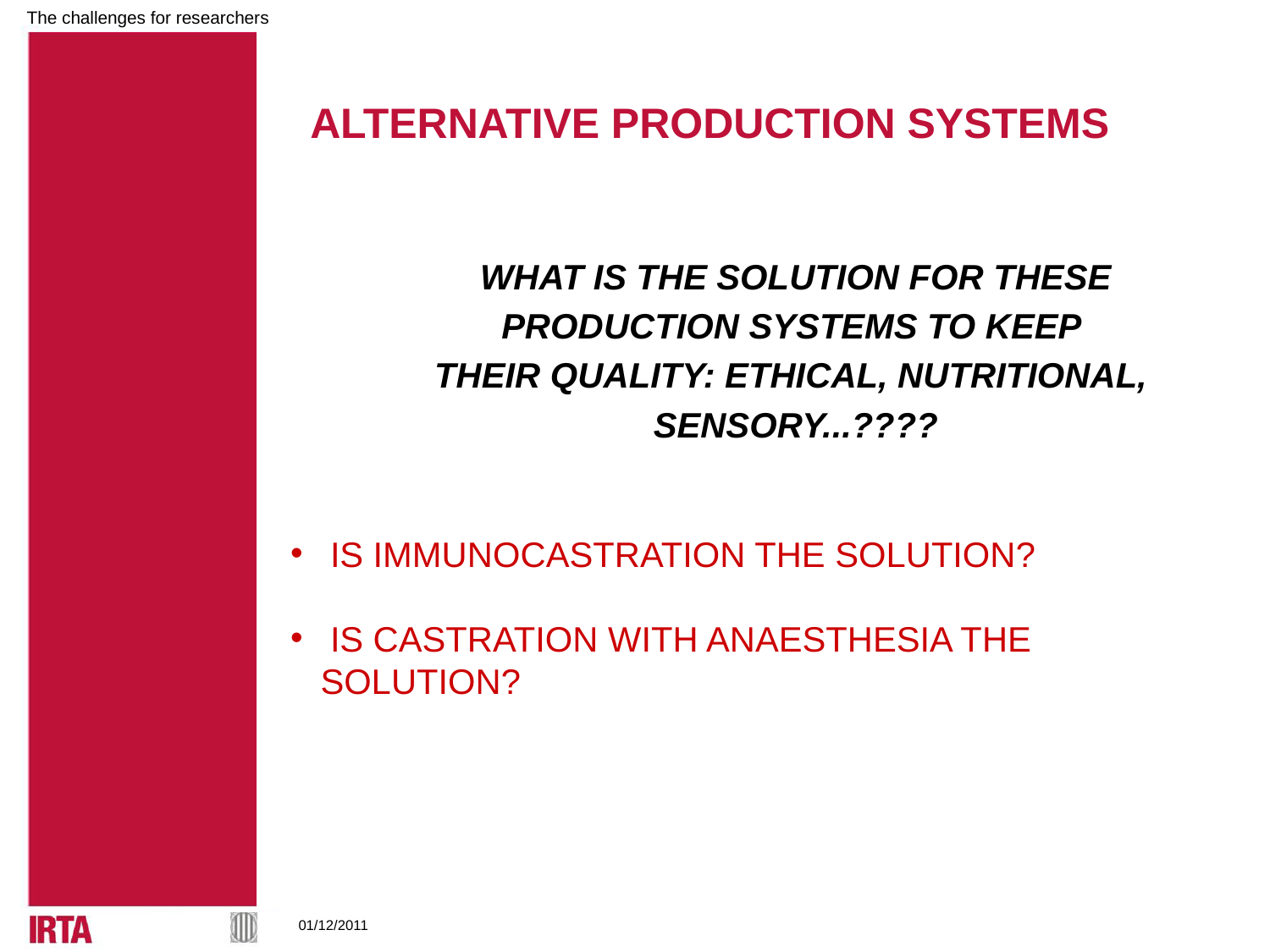

The challenges for researchers
ALTERNATIVE PRODUCTION SYSTEMS

WHAT IS THE SOLUTION FOR THESE
PRODUCTION SYSTEMS TO KEEP
THEIR QUALITY: ETHICAL, NUTRITIONAL,
SENSORY...????

 IS IMMUNOCASTRATION THE SOLUTION?

 IS CASTRATION WITH ANAESTHESIA THE SOLUTION?
01/12/2011